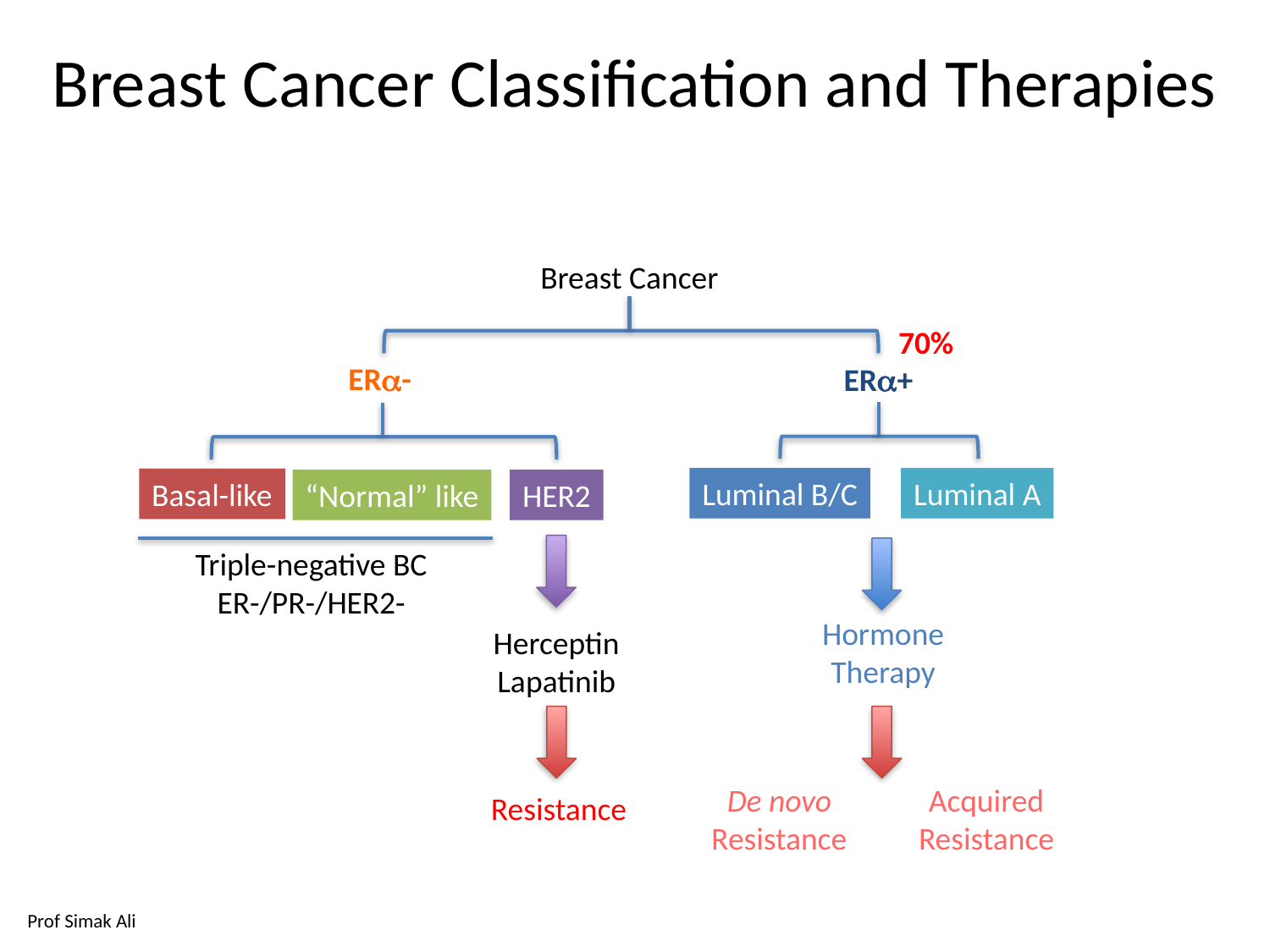

# Breast Cancer Classification and Therapies
Breast Cancer

70%
ERα-
ERα+

Luminal B/C
Luminal A
Basal-like
“Normal” like
HER2

Triple-negative BC
ER-/PR-/HER2-

Hormone Therapy
Herceptin
Lapatinib

De novo Resistance
Acquired Resistance
Resistance
Prof Simak Ali